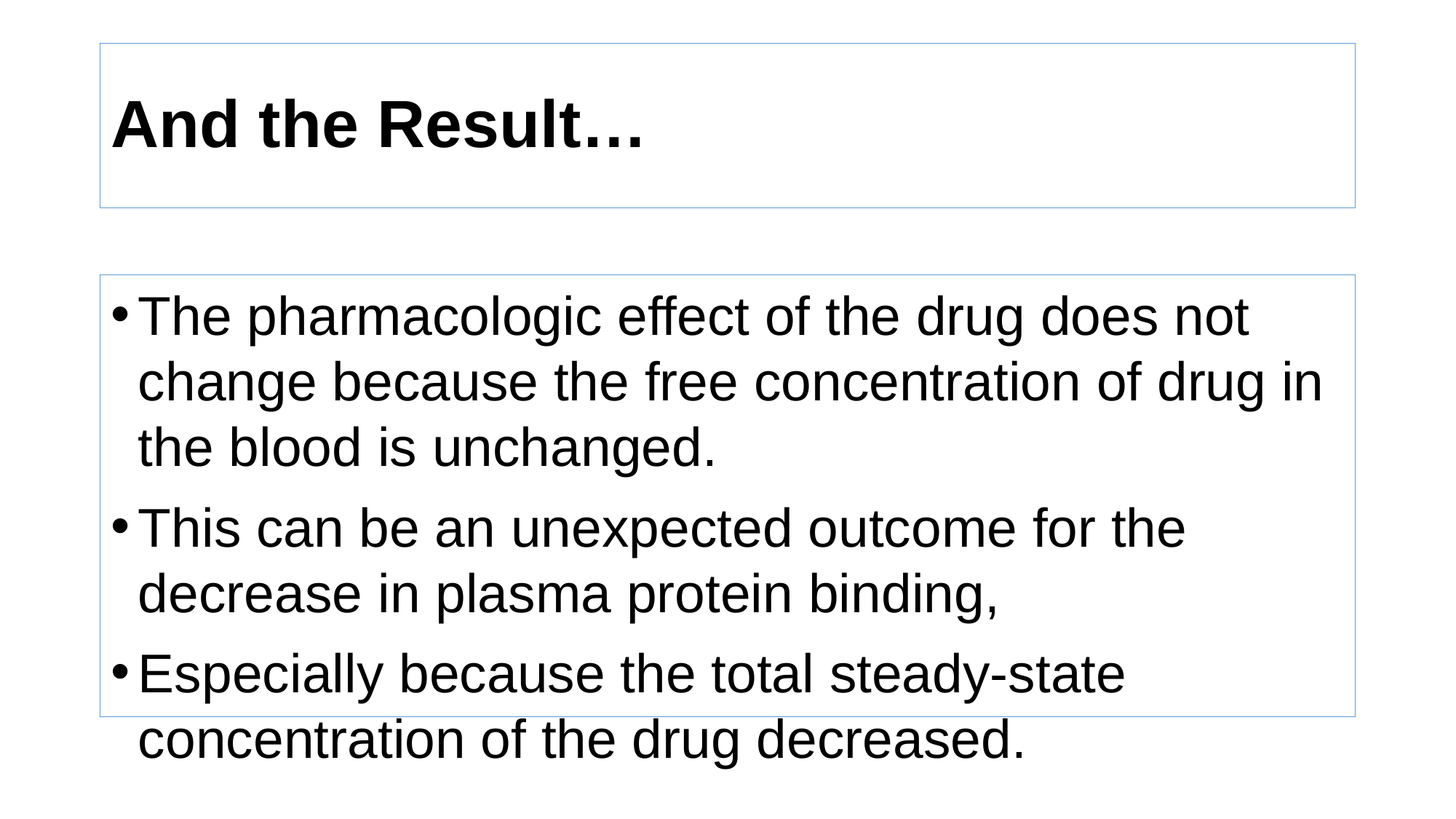

# And the Result…
The pharmacologic effect of the drug does not change because the free concentration of drug in the blood is unchanged.
This can be an unexpected outcome for the decrease in plasma protein binding,
Especially because the total steady-state concentration of the drug decreased.